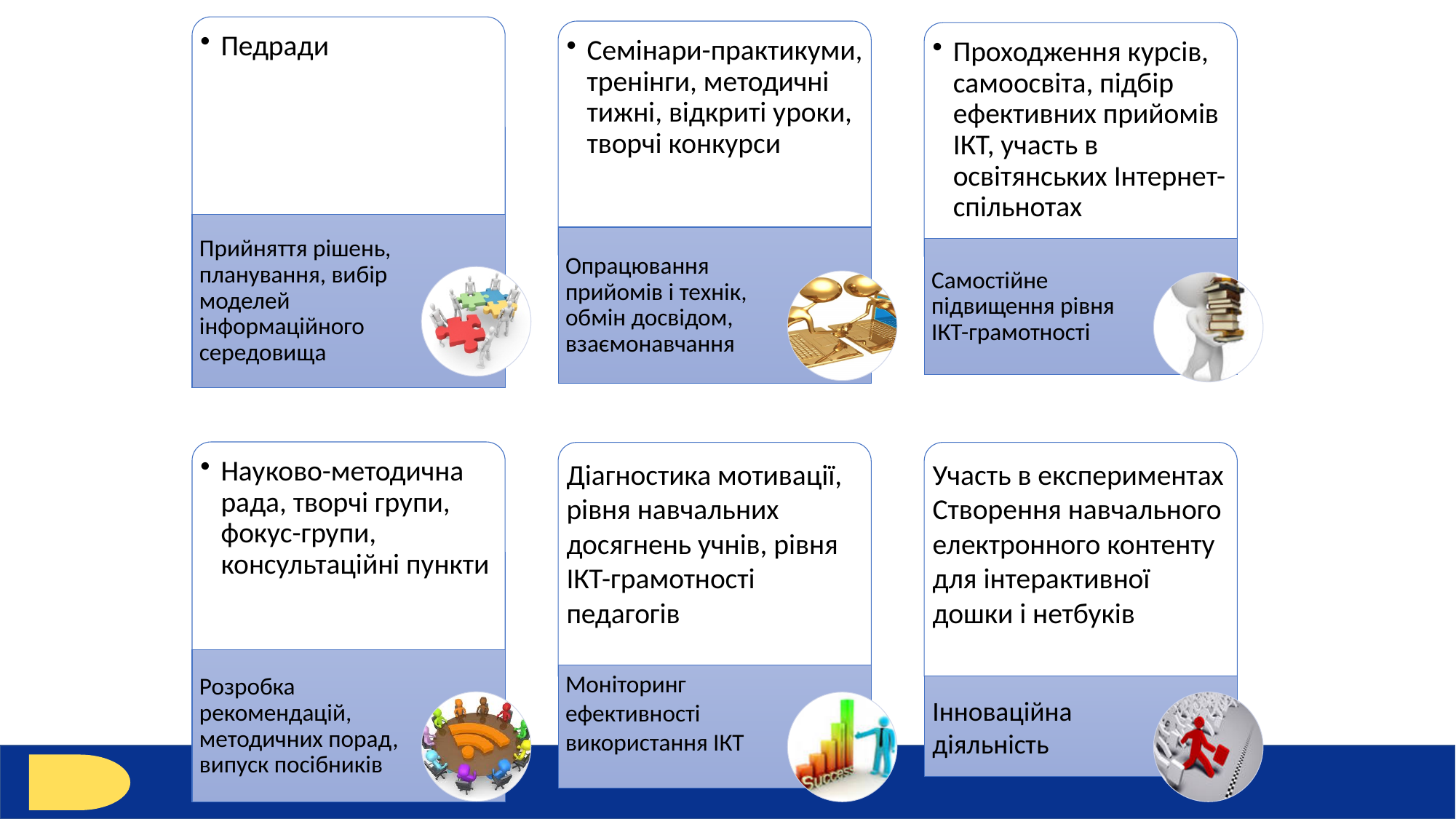

Педради
Прийняття рішень, планування, вибір моделей інформаційного середовища
Семінари-практикуми, тренінги, методичні тижні, відкриті уроки, творчі конкурси
Опрацювання прийомів і технік, обмін досвідом, взаємонавчання
Проходження курсів, самоосвіта, підбір ефективних прийомів ІКТ, участь в освітянських Інтернет-спільнотах
Самостійне підвищення рівня ІКТ-грамотності
Науково-методична рада, творчі групи, фокус-групи, консультаційні пункти
Розробка рекомендацій, методичних порад, випуск посібників
Діагностика мотивації,  рівня навчальних досягнень учнів, рівня ІКТ-грамотності педагогів

Моніторинг ефективності використання ІКТ

Участь в експериментах
Створення навчального електронного контенту для інтерактивної дошки і нетбуків

Інноваційна діяльність